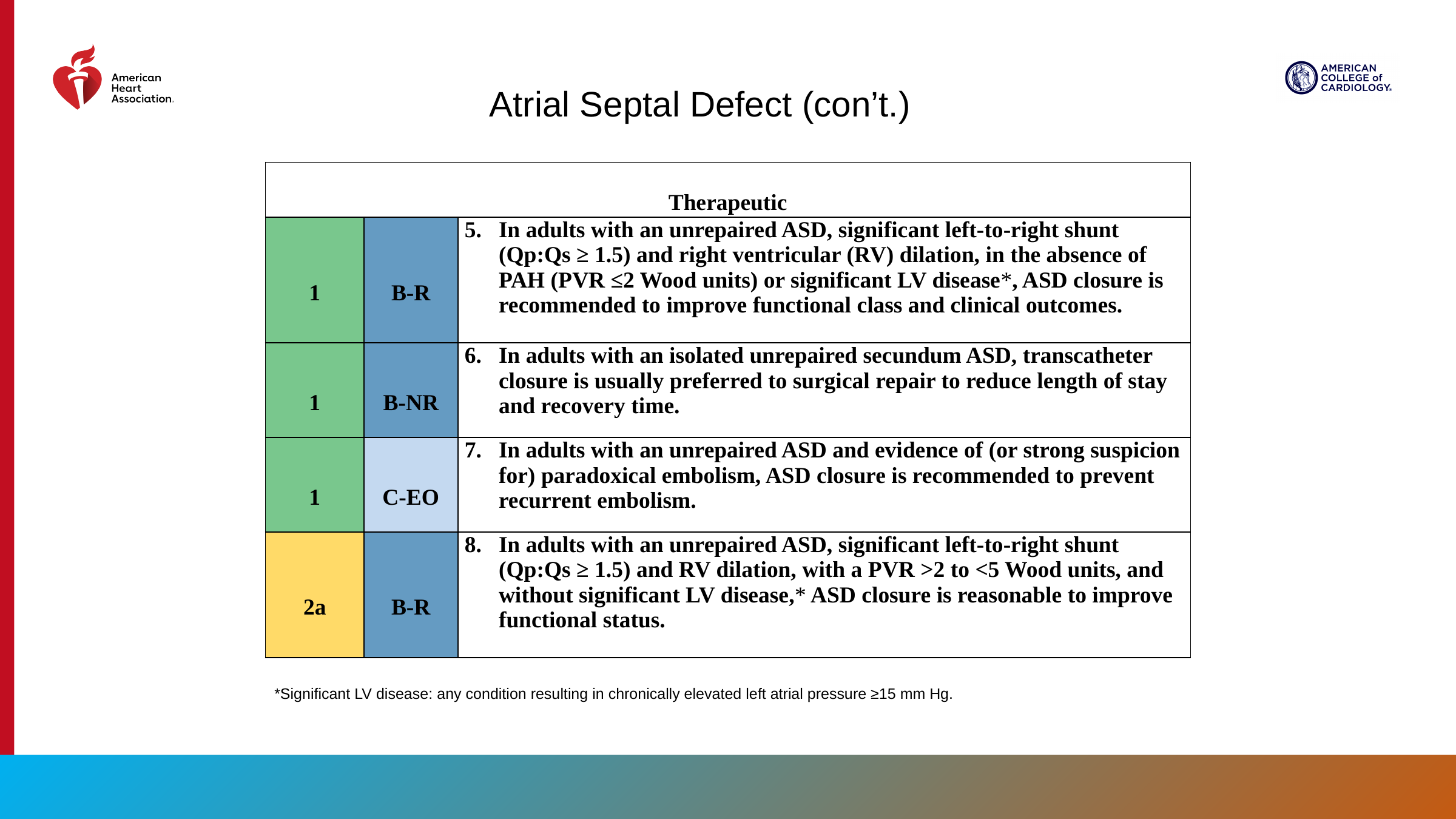

Atrial Septal Defect (con’t.)
| Therapeutic |  |  |
| --- | --- | --- |
| 1 | B-R | In adults with an unrepaired ASD, significant left-to-right shunt (Qp:Qs ≥ 1.5) and right ventricular (RV) dilation, in the absence of PAH (PVR ≤2 Wood units) or significant LV disease\*, ASD closure is recommended to improve functional class and clinical outcomes. |
| 1 | B-NR | In adults with an isolated unrepaired secundum ASD, transcatheter closure is usually preferred to surgical repair to reduce length of stay and recovery time. |
| 1 | C-EO | In adults with an unrepaired ASD and evidence of (or strong suspicion for) paradoxical embolism, ASD closure is recommended to prevent recurrent embolism. |
| 2a | B-R | In adults with an unrepaired ASD, significant left-to-right shunt (Qp:Qs ≥ 1.5) and RV dilation, with a PVR >2 to <5 Wood units, and without significant LV disease,\* ASD closure is reasonable to improve functional status. |
*Significant LV disease: any condition resulting in chronically elevated left atrial pressure ≥15 mm Hg.
86